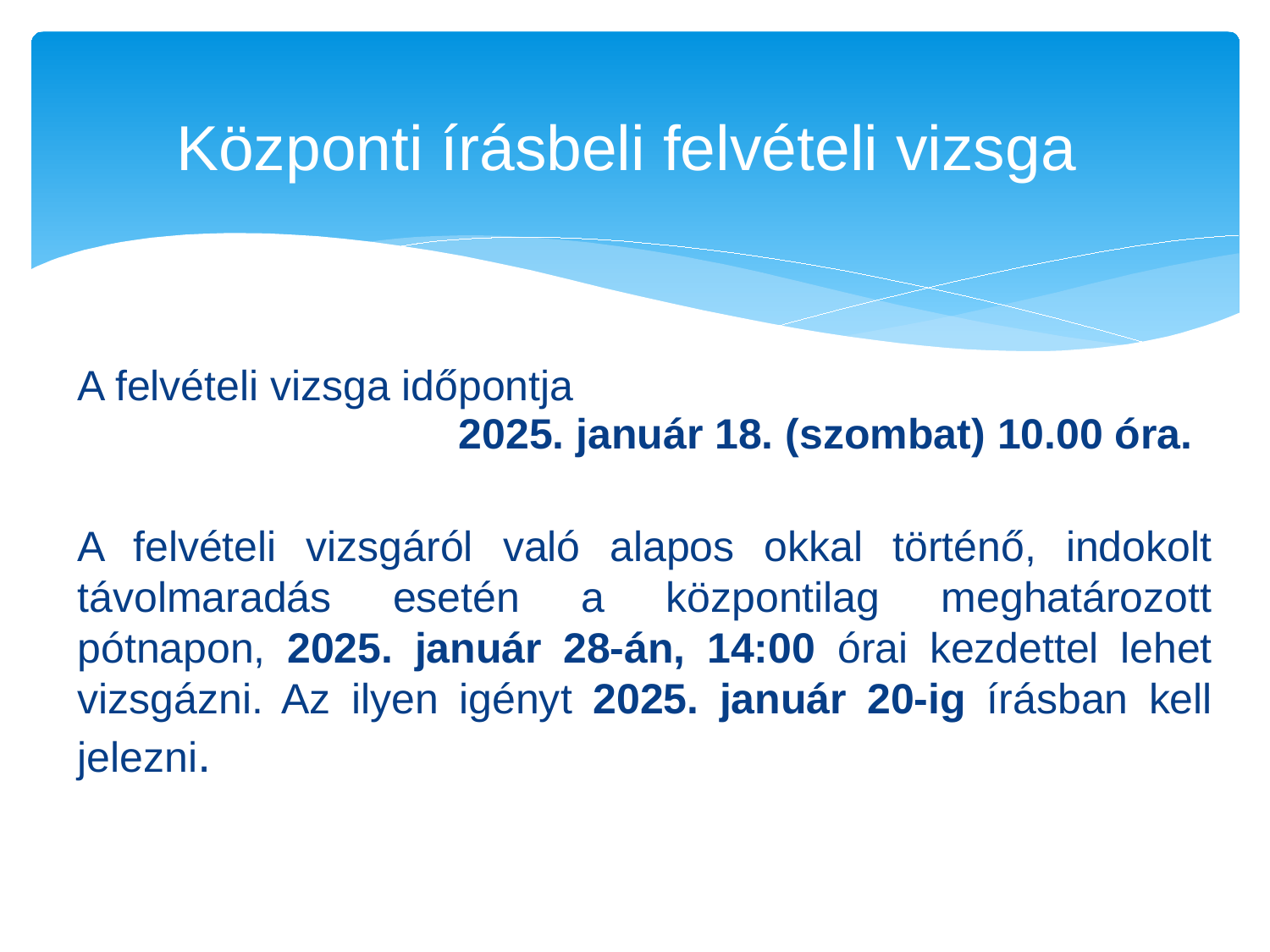

# Központi írásbeli felvételi vizsga
A felvételi vizsga időpontja
			2025. január 18. (szombat) 10.00 óra.

A felvételi vizsgáról való alapos okkal történő, indokolt távolmaradás esetén a központilag meghatározott pótnapon, 2025. január 28-án, 14:00 órai kezdettel lehet vizsgázni. Az ilyen igényt 2025. január 20-ig írásban kell jelezni.